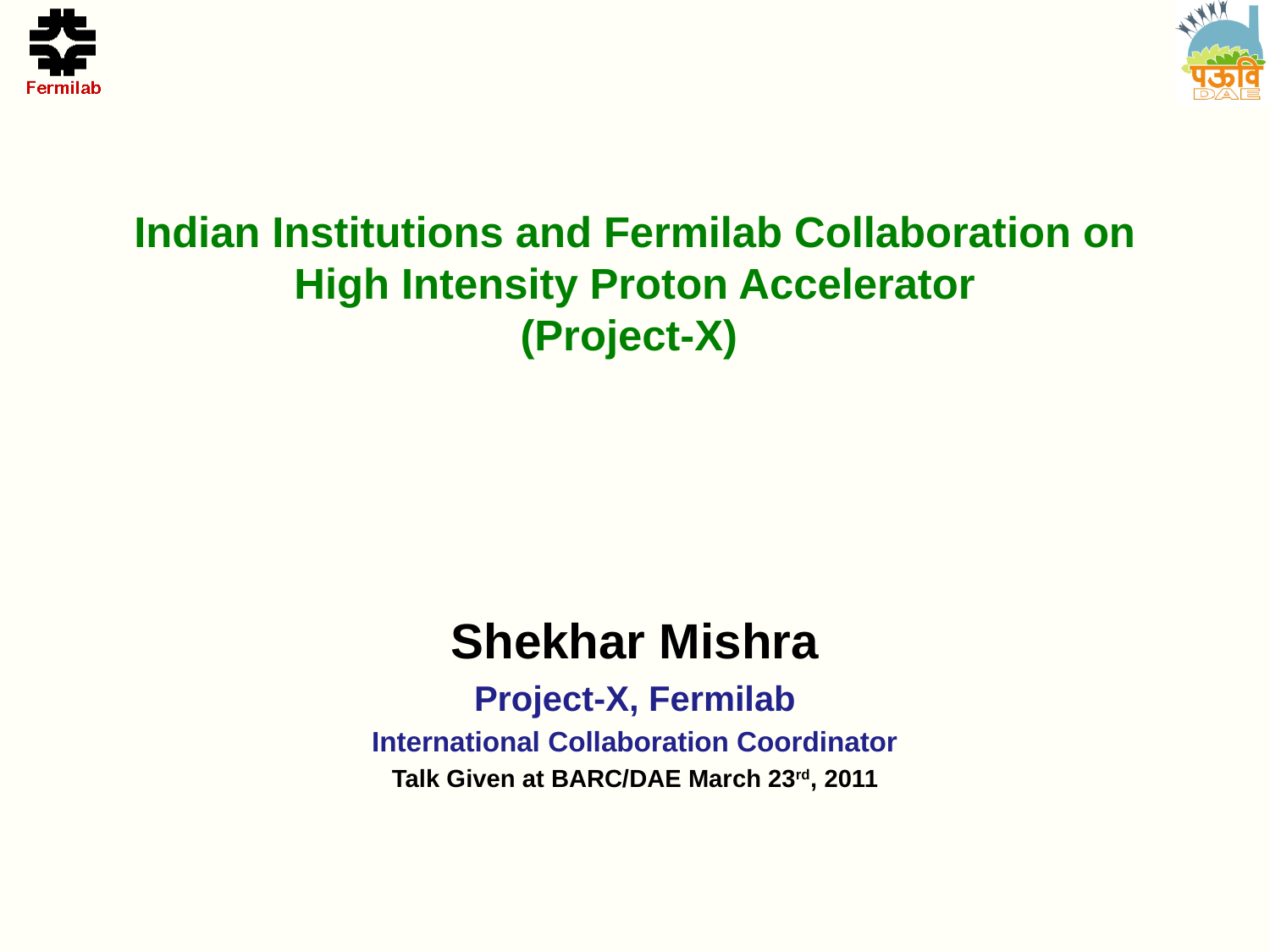

# Indian Institutions and Fermilab Collaboration on High Intensity Proton Accelerator (Project-X)
Shekhar Mishra
Project-X, Fermilab
International Collaboration Coordinator
Talk Given at BARC/DAE March 23rd, 2011